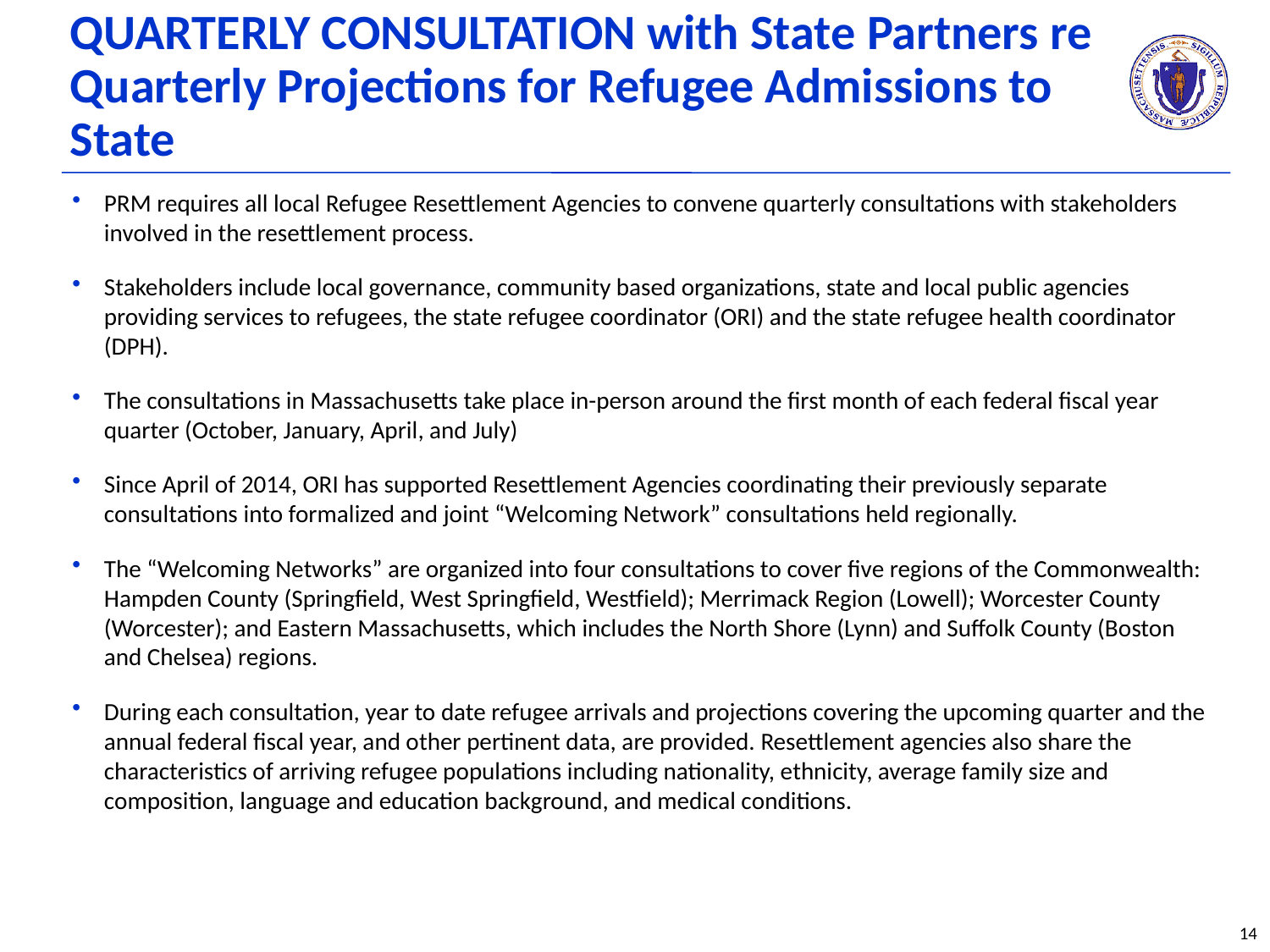

# QUARTERLY CONSULTATION with State Partners re Quarterly Projections for Refugee Admissions to State
PRM requires all local Refugee Resettlement Agencies to convene quarterly consultations with stakeholders involved in the resettlement process.
Stakeholders include local governance, community based organizations, state and local public agencies providing services to refugees, the state refugee coordinator (ORI) and the state refugee health coordinator (DPH).
The consultations in Massachusetts take place in-person around the first month of each federal fiscal year quarter (October, January, April, and July)
Since April of 2014, ORI has supported Resettlement Agencies coordinating their previously separate consultations into formalized and joint “Welcoming Network” consultations held regionally.
The “Welcoming Networks” are organized into four consultations to cover five regions of the Commonwealth: Hampden County (Springfield, West Springfield, Westfield); Merrimack Region (Lowell); Worcester County (Worcester); and Eastern Massachusetts, which includes the North Shore (Lynn) and Suffolk County (Boston and Chelsea) regions.
During each consultation, year to date refugee arrivals and projections covering the upcoming quarter and the annual federal fiscal year, and other pertinent data, are provided. Resettlement agencies also share the characteristics of arriving refugee populations including nationality, ethnicity, average family size and composition, language and education background, and medical conditions.

14